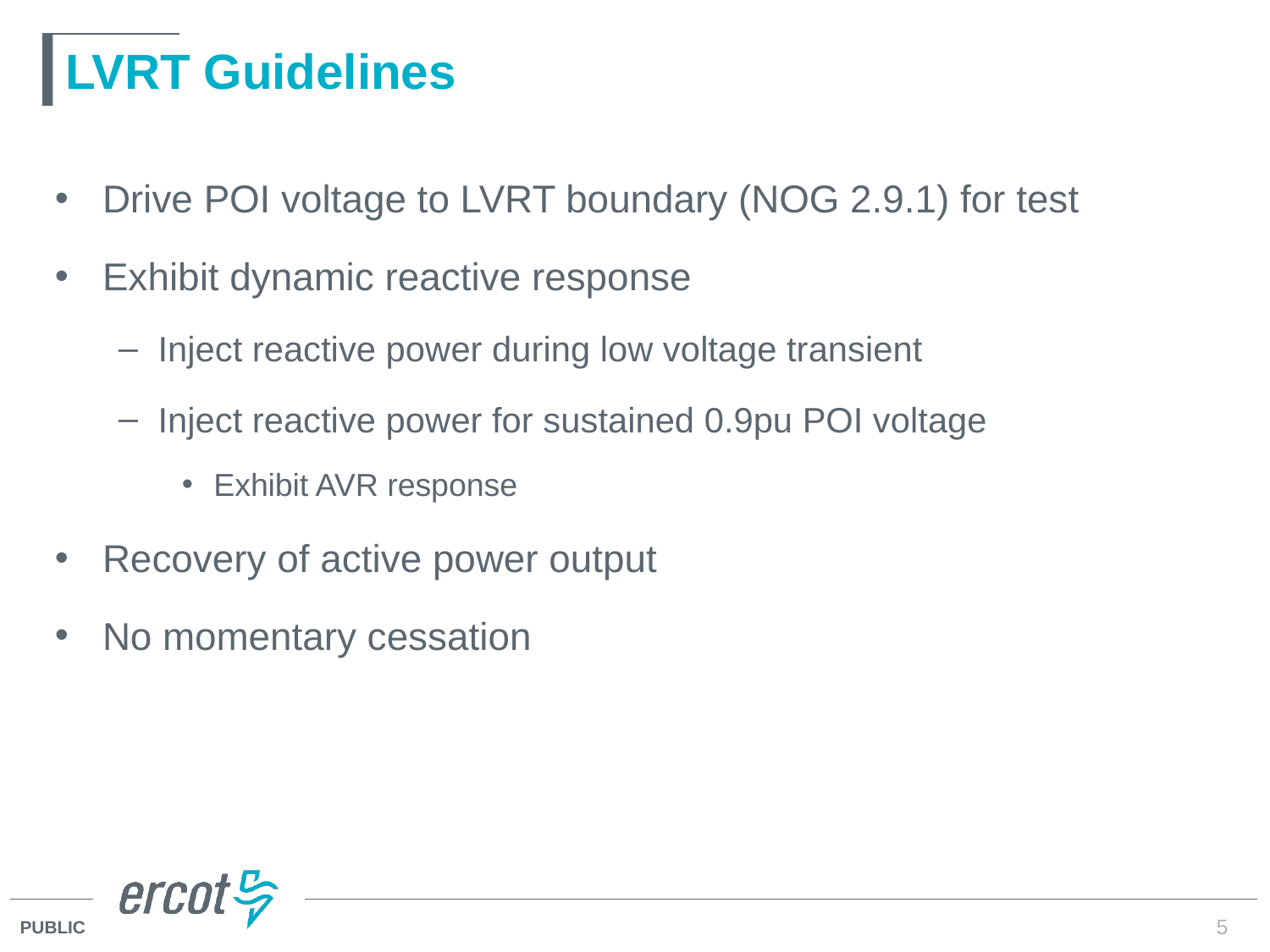

# LVRT Guidelines
Drive POI voltage to LVRT boundary (NOG 2.9.1) for test
Exhibit dynamic reactive response
Inject reactive power during low voltage transient
Inject reactive power for sustained 0.9pu POI voltage
Exhibit AVR response
Recovery of active power output
No momentary cessation

5